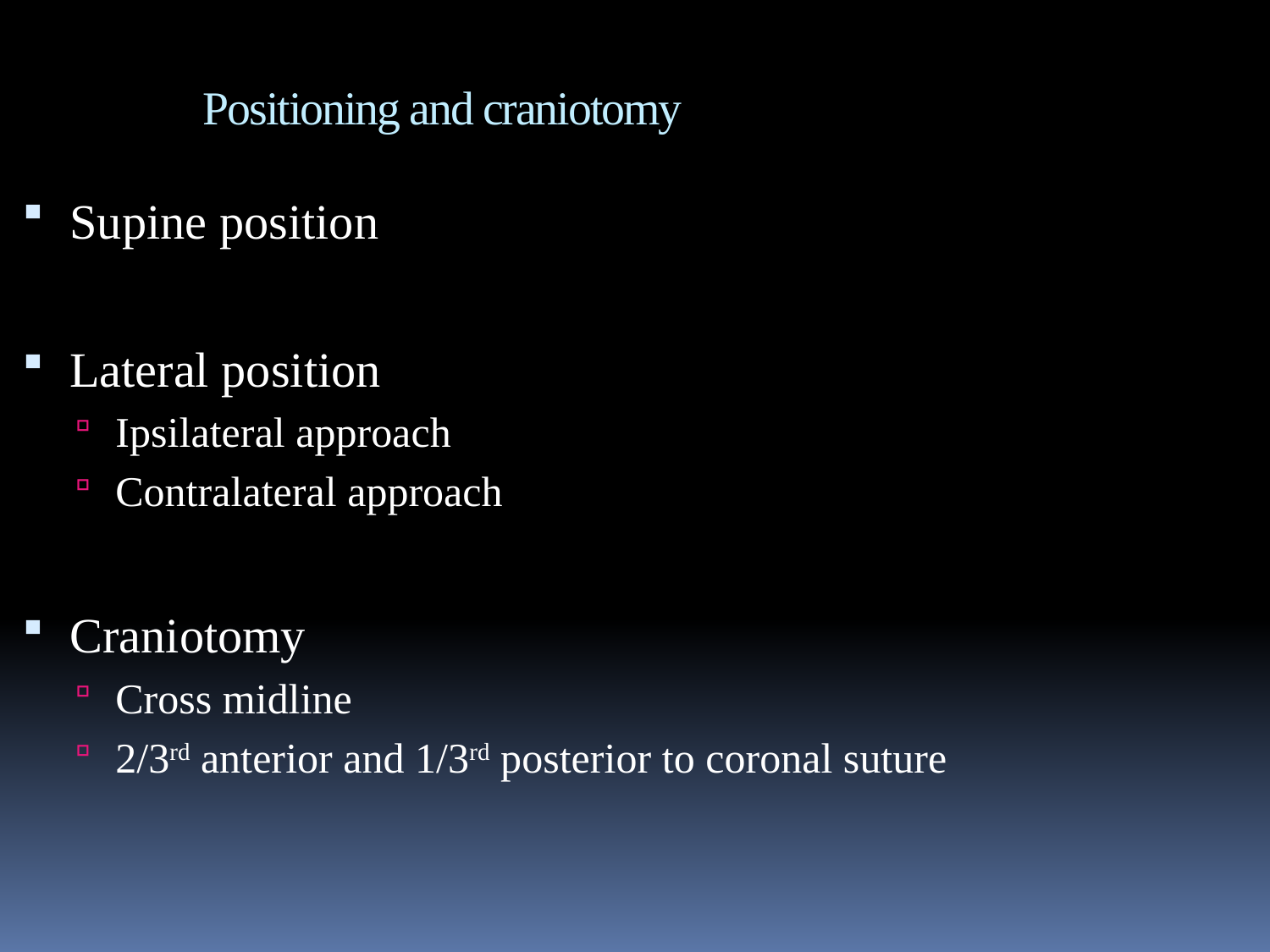

Positioning and craniotomy
Supine position

Lateral position
Ipsilateral approach
Contralateral approach

Craniotomy
Cross midline
2/3rd anterior and 1/3rd posterior to coronal suture